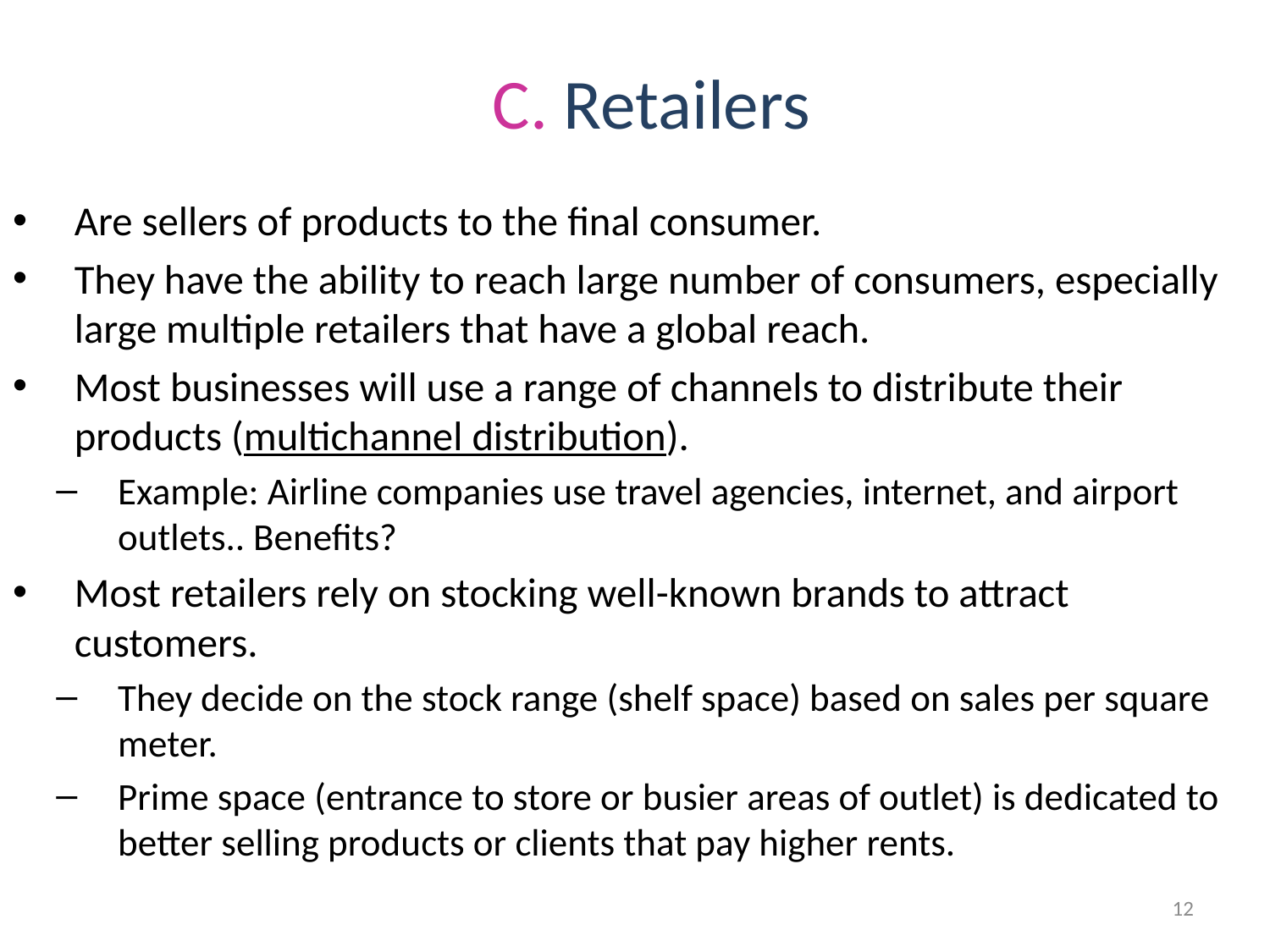

# C. Retailers
Are sellers of products to the final consumer.
They have the ability to reach large number of consumers, especially large multiple retailers that have a global reach.
Most businesses will use a range of channels to distribute their products (multichannel distribution).
Example: Airline companies use travel agencies, internet, and airport outlets.. Benefits?
Most retailers rely on stocking well-known brands to attract customers.
They decide on the stock range (shelf space) based on sales per square meter.
Prime space (entrance to store or busier areas of outlet) is dedicated to better selling products or clients that pay higher rents.

12